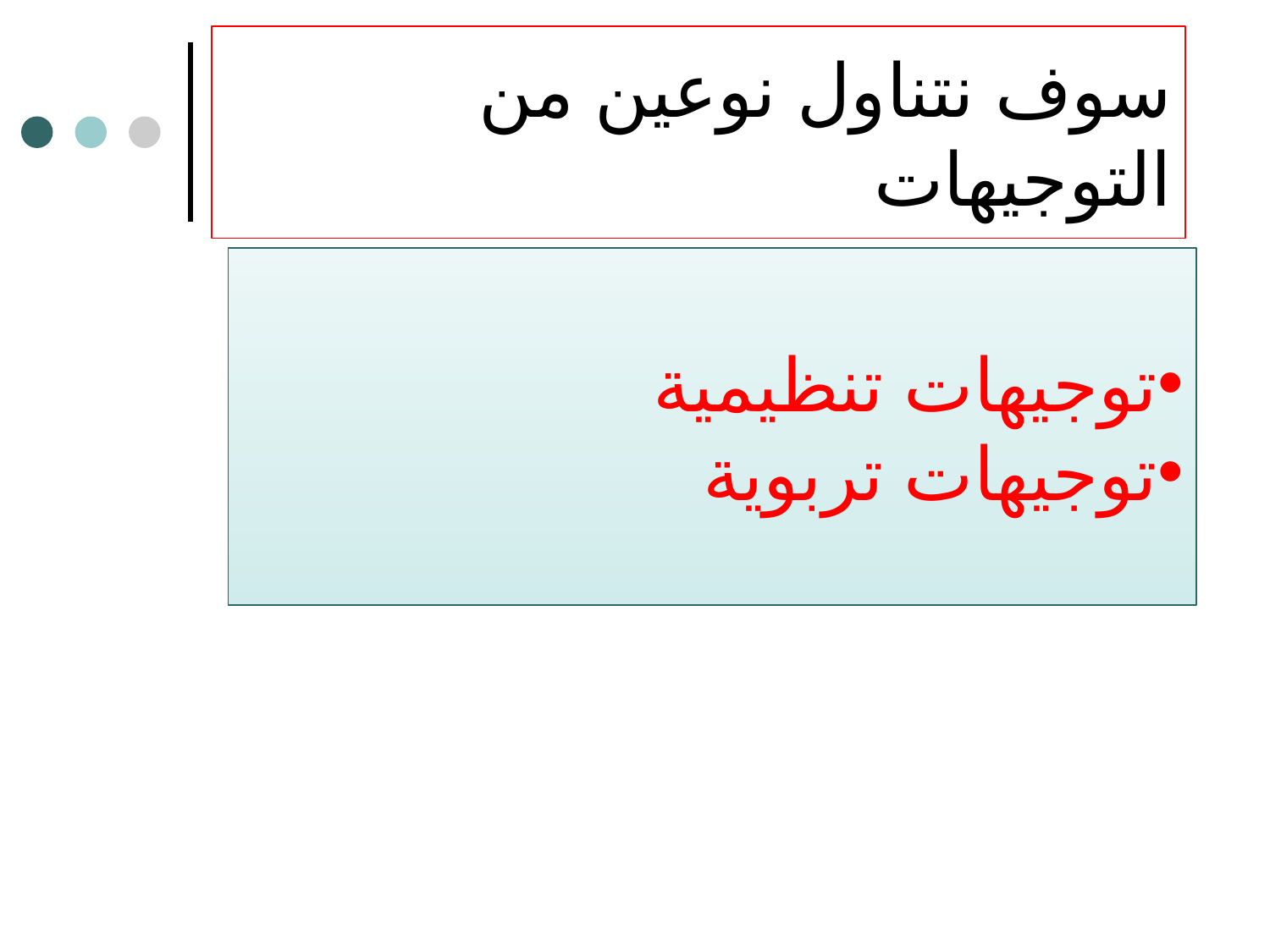

# سوف نتناول نوعين من التوجيهات
توجيهات تنظيمية
توجيهات تربوية